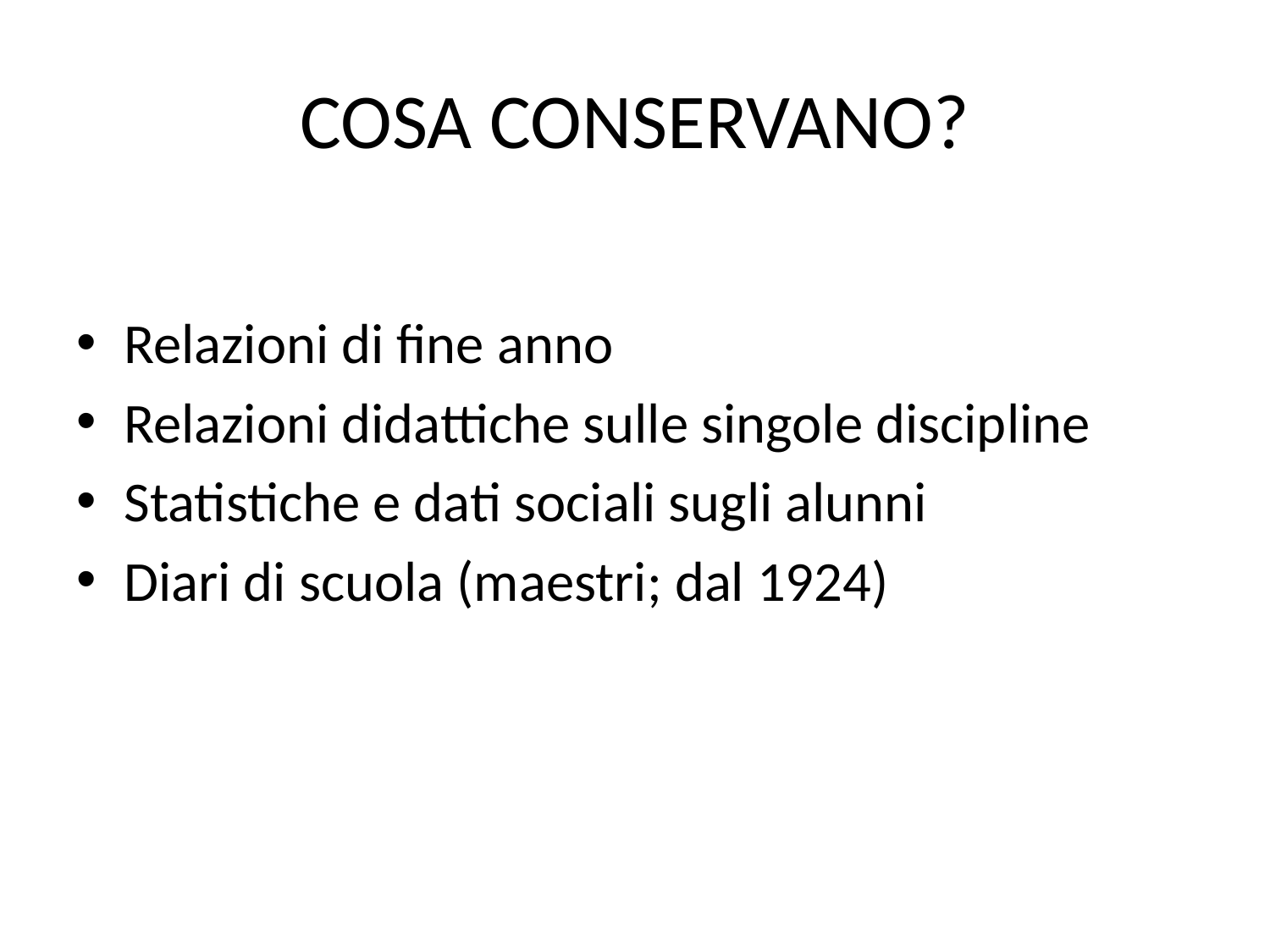

# COSA CONSERVANO?

Relazioni di fine anno
Relazioni didattiche sulle singole discipline
Statistiche e dati sociali sugli alunni
Diari di scuola (maestri; dal 1924)